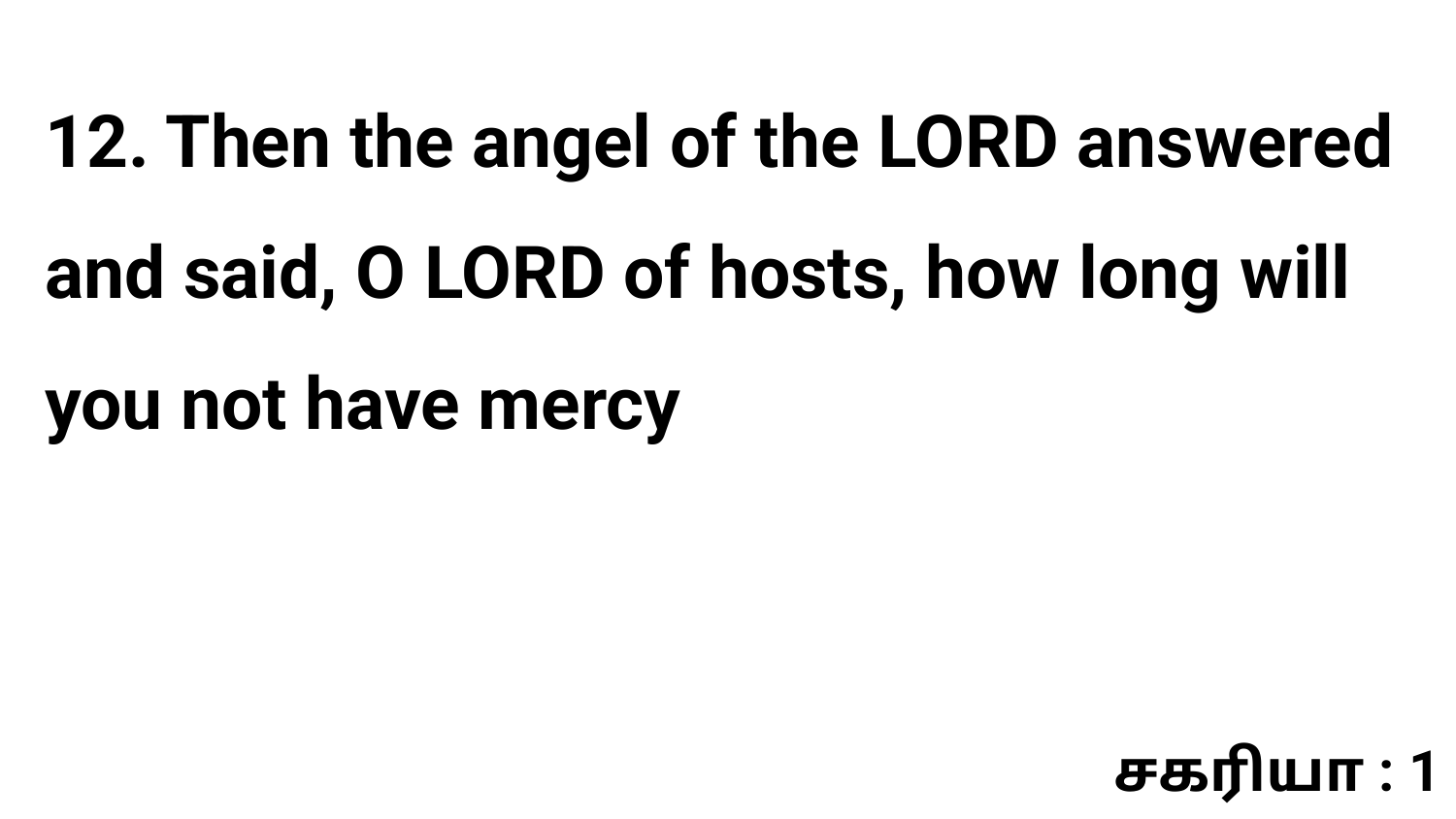

12. Then the angel of the LORD answered and said, O LORD of hosts, how long will you not have mercy
சகரியா : 1